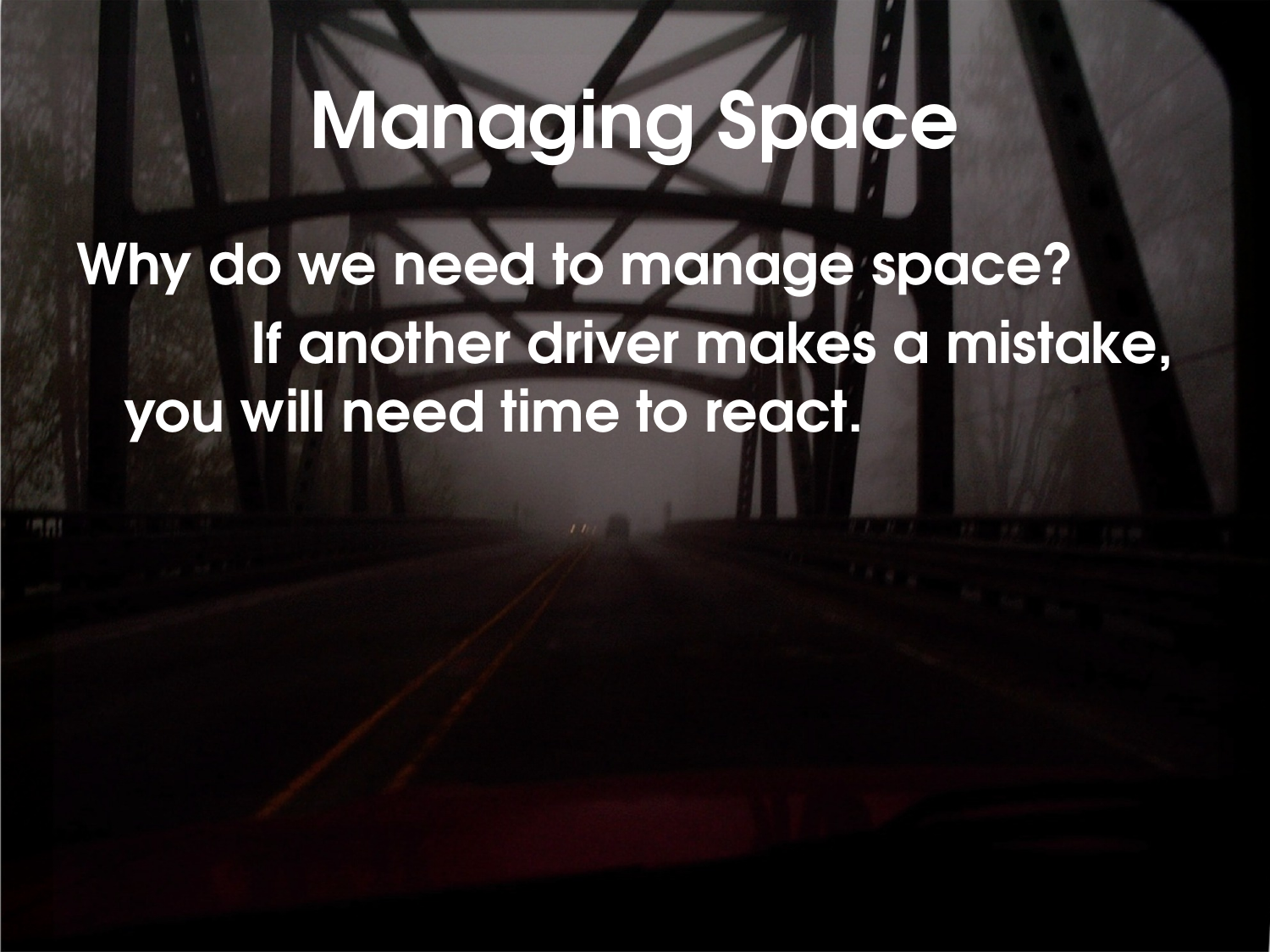

# Managing Space
Why do we need to manage space?
		If another driver makes a mistake, you will need time to react.